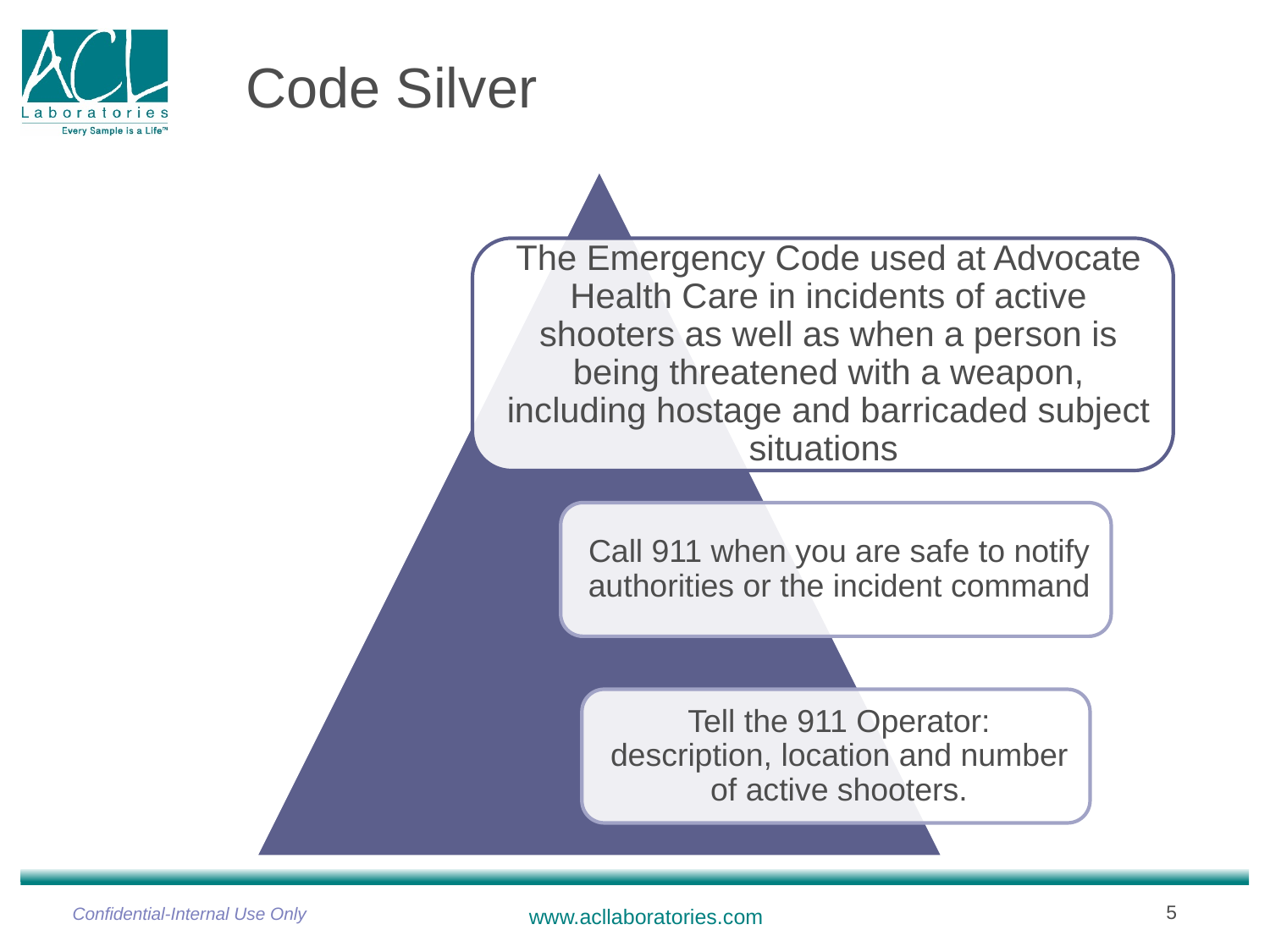

# Code Silver
The Emergency Code used at Advocate Health Care in incidents of active shooters as well as when a person is being threatened with a weapon, including hostage and barricaded subject situations
Call 911 when you are safe to notify authorities or the incident command
Tell the 911 Operator: description, location and number of active shooters.
Confidential-Internal Use Only